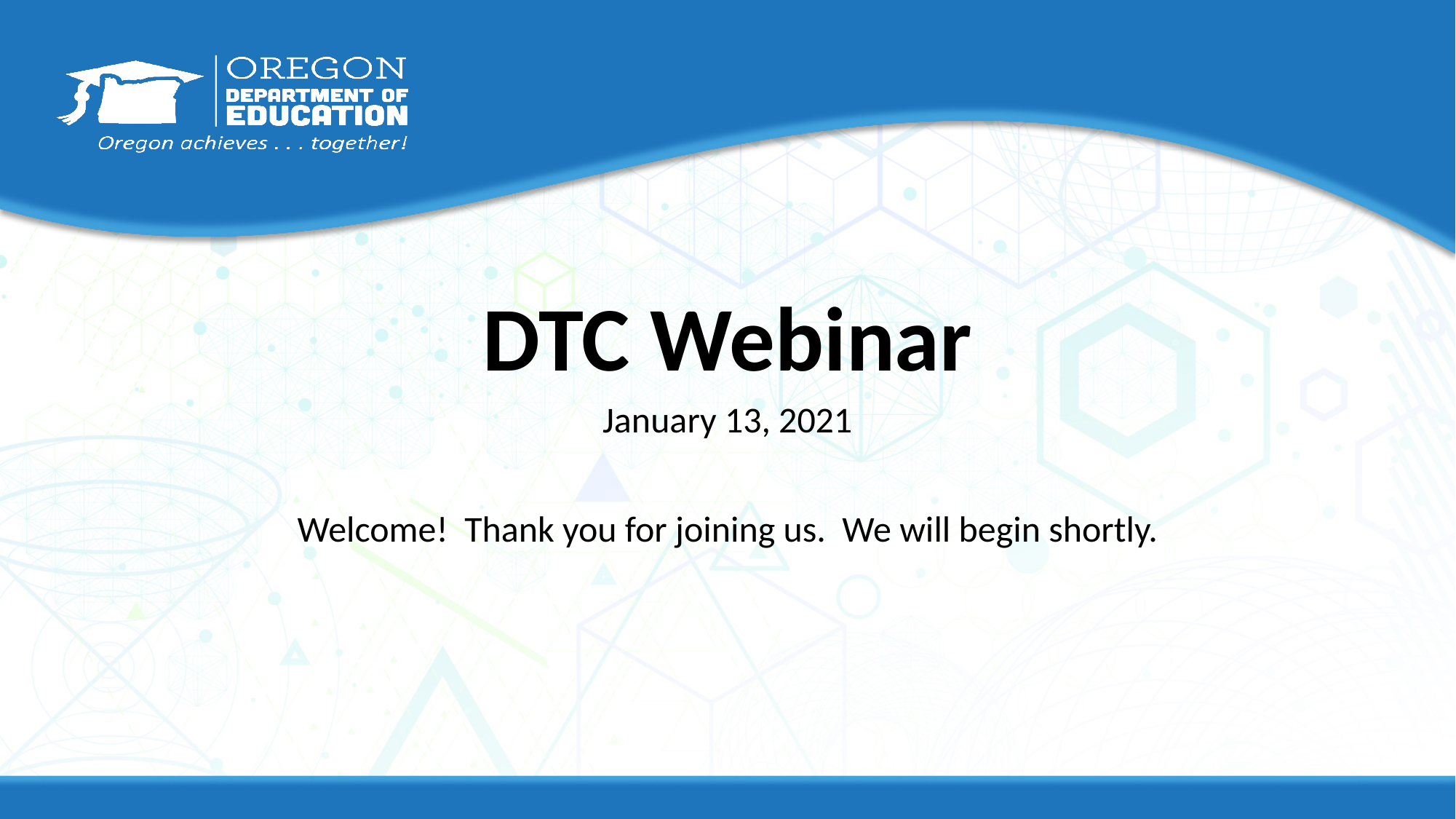

# DTC Webinar
January 13, 2021

Welcome!  Thank you for joining us.  We will begin shortly.